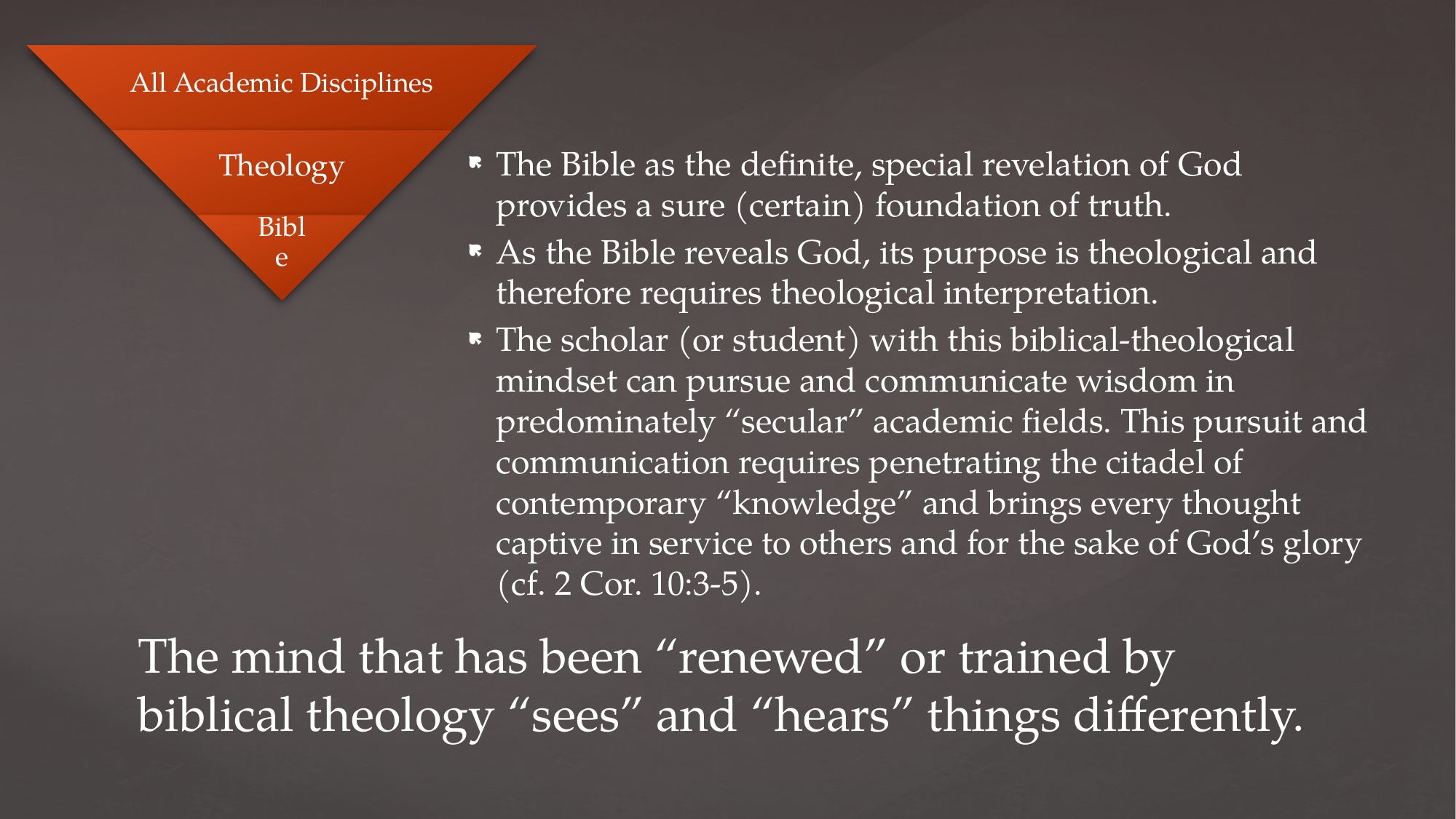

All Academic Disciplines
Theology
Bible
The Bible as the definite, special revelation of God provides a sure (certain) foundation of truth.
As the Bible reveals God, its purpose is theological and therefore requires theological interpretation.
The scholar (or student) with this biblical-theological mindset can pursue and communicate wisdom in predominately “secular” academic fields. This pursuit and communication requires penetrating the citadel of contemporary “knowledge” and brings every thought captive in service to others and for the sake of God’s glory (cf. 2 Cor. 10:3-5).

# The mind that has been “renewed” or trained by biblical theology “sees” and “hears” things differently.